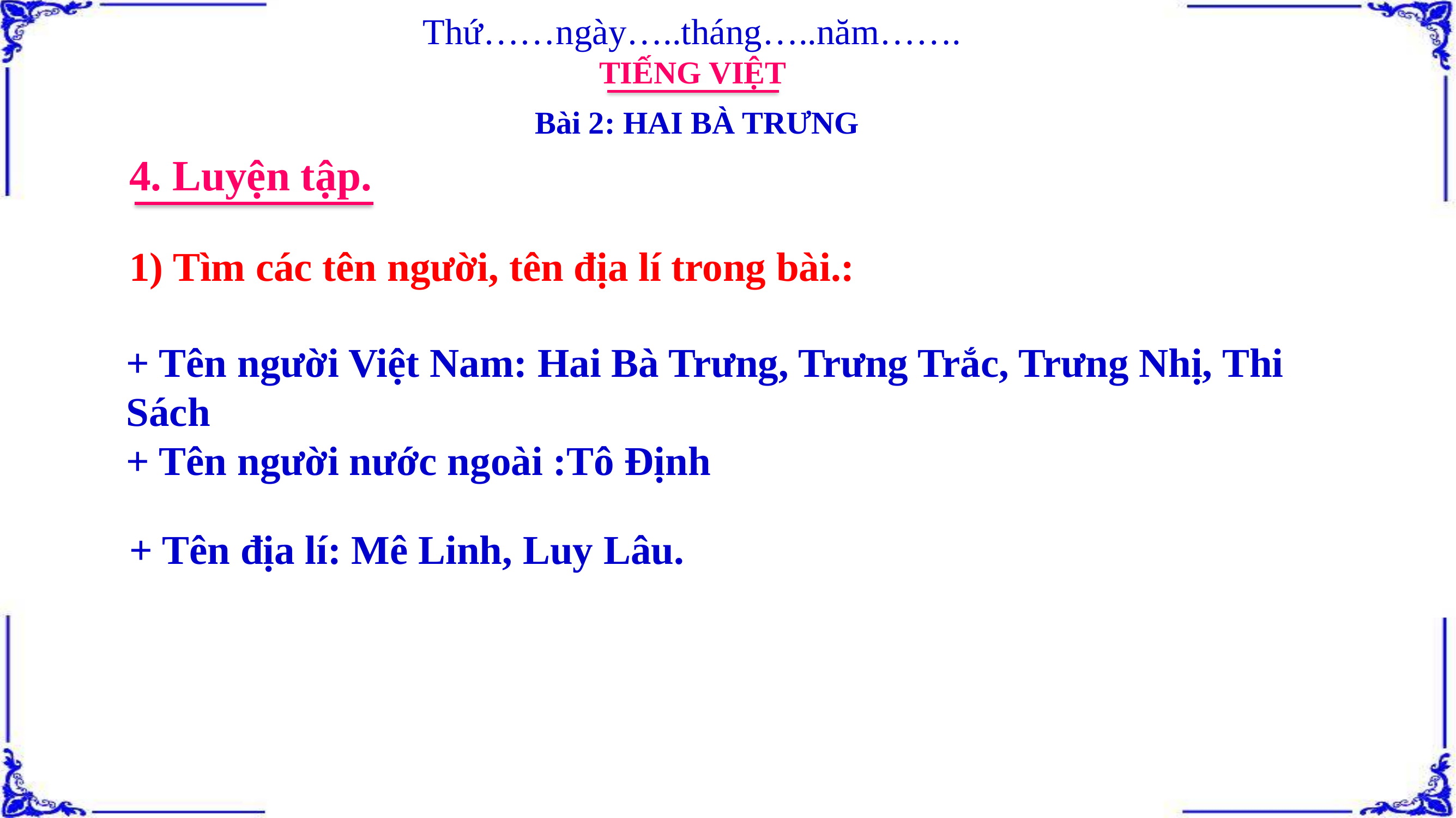

Thứ……ngày…..tháng…..năm…….
TIẾNG VIỆT
Bài 2: HAI BÀ TRƯNG
4. Luyện tập.
1) Tìm các tên người, tên địa lí trong bài.:
+ Tên người Việt Nam: Hai Bà Trưng, Trưng Trắc, Trưng Nhị, Thi Sách
+ Tên người nước ngoài :Tô Định

+ Tên địa lí: Mê Linh, Luy Lâu.